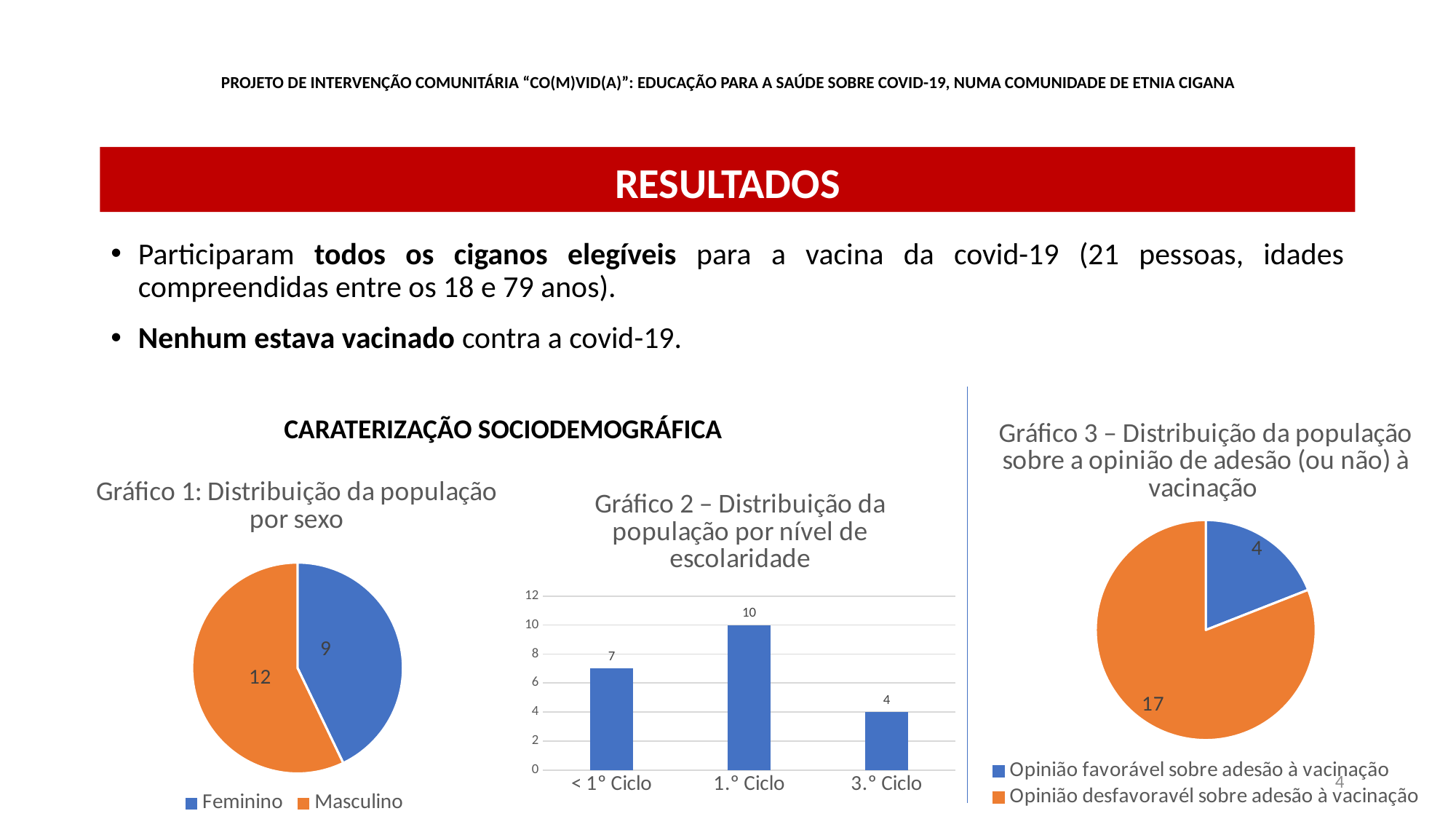

Projeto de intervenção Comunitária “CO(m)VID(a)”: Educação para a Saúde sobre Covid-19, numa comunidade de etnia cigana

RESULTADOS

Participaram todos os ciganos elegíveis para a vacina da covid-19 (21 pessoas, idades compreendidas entre os 18 e 79 anos).
Nenhum estava vacinado contra a covid-19.

                            CARATERIZAÇÃO SOCIODEMOGRÁFICA

### Chart: Gráfico 3 – Distribuição da população sobre a opinião de adesão (ou não) à vacinação

| Category |  |
|---|---|
| Opinião favorável sobre adesão à vacinação | 4.0 |
| Opinião desfavoravél sobre adesão à vacinação | 17.0 |

### Chart: Gráfico 1: Distribuição da população por sexo

| Category |  |  |
|---|---|---|
| Feminino | 9.0 | 0.42857142857142855 |
| Masculino | 12.0 | 0.5714285714285714 |

### Chart: Gráfico 2 – Distribuição da população por nível de escolaridade

| Category |  |
|---|---|
| < 1º Ciclo | 7.0 |
| 1.º Ciclo | 10.0 |
| 3.º Ciclo | 4.0 |
4